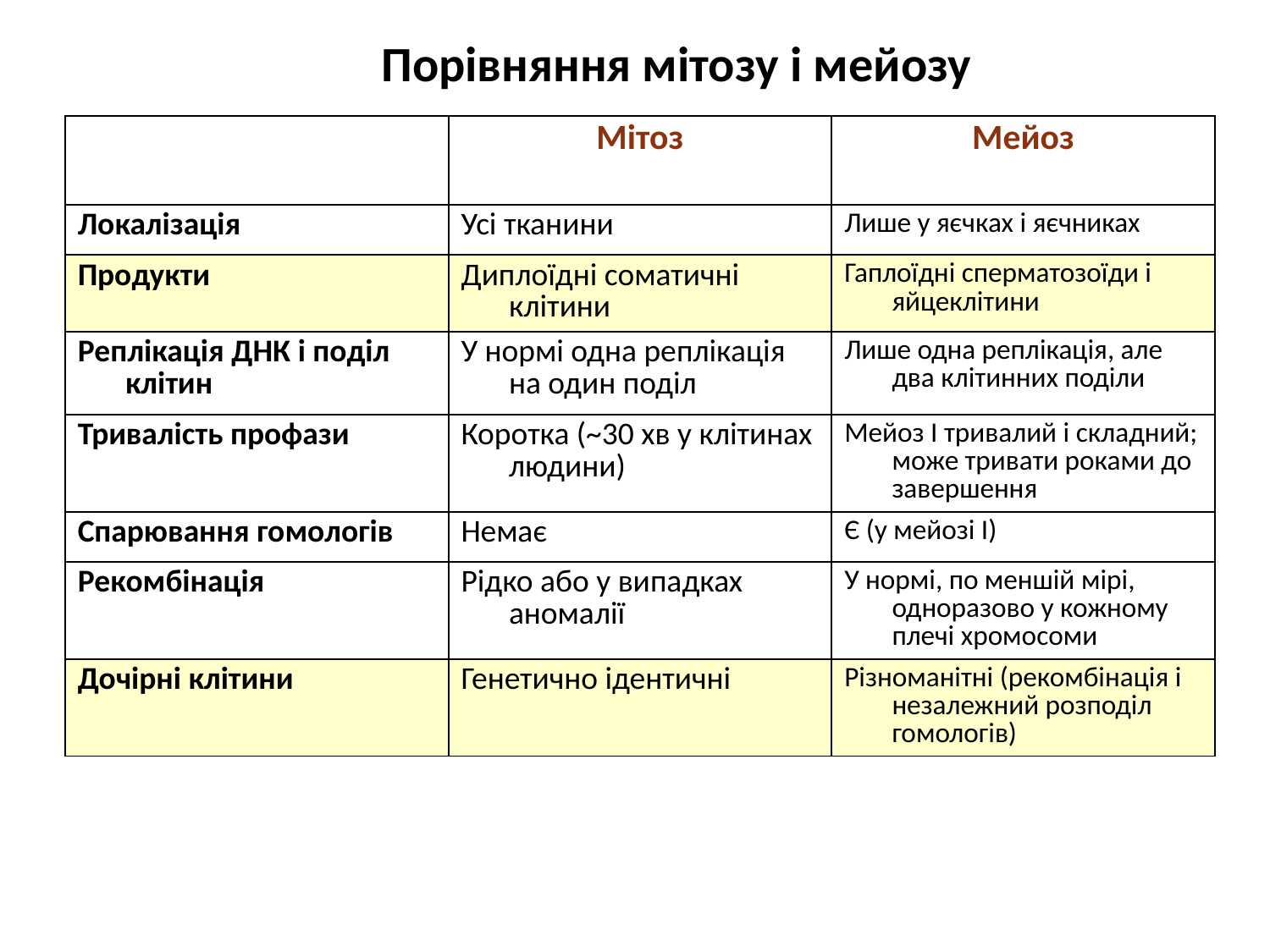

Порівняння мітозу і мейозу
|  | Мітоз | Мейоз |
| --- | --- | --- |
| Локалізація | Усі тканини | Лише у яєчках і яєчниках |
| Продукти | Диплоїдні соматичні клітини | Гаплоїдні сперматозоїди і яйцеклітини |
| Реплікація ДНК і поділ клітин | У нормі одна реплікація на один поділ | Лише одна реплікація, але два клітинних поділи |
| Тривалість профази | Коротка (~30 хв у клітинах людини) | Мейоз I тривалий і складний; може тривати роками до завершення |
| Спарювання гомологів | Немає | Є (у мейозі I) |
| Рекомбінація | Рідко або у випадках аномалії | У нормі, по меншій мірі, одноразово у кожному плечі хромосоми |
| Дочірні клітини | Генетично ідентичні | Різноманітні (рекомбінація і незалежний розподіл гомологів) |